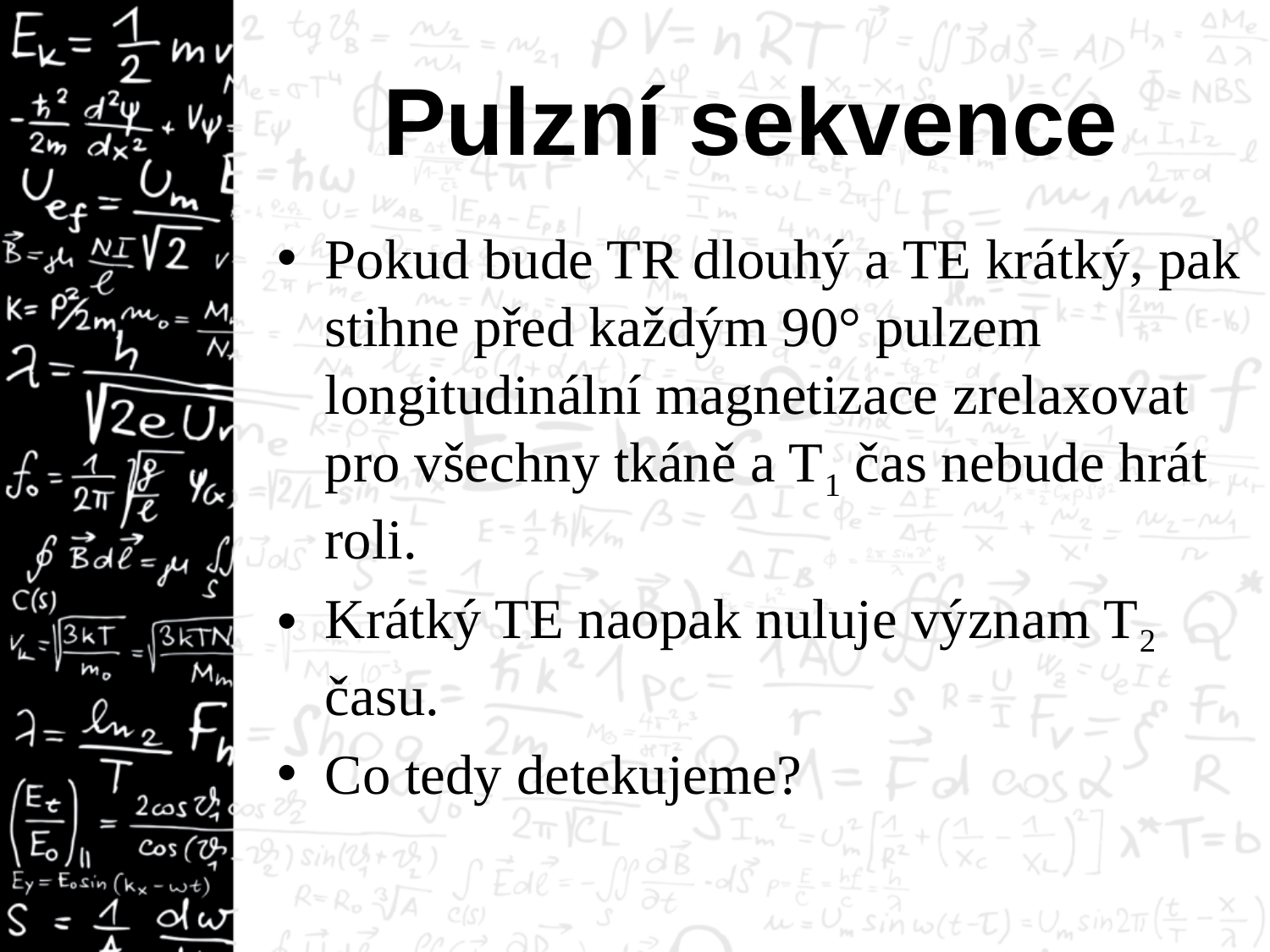

# Pulzní sekvence
Pokud bude TR dlouhý a TE krátký, pak stihne před každým 90° pulzem longitudinální magnetizace zrelaxovat pro všechny tkáně a T1 čas nebude hrát roli.
Krátký TE naopak nuluje význam T2 času.
Co tedy detekujeme?